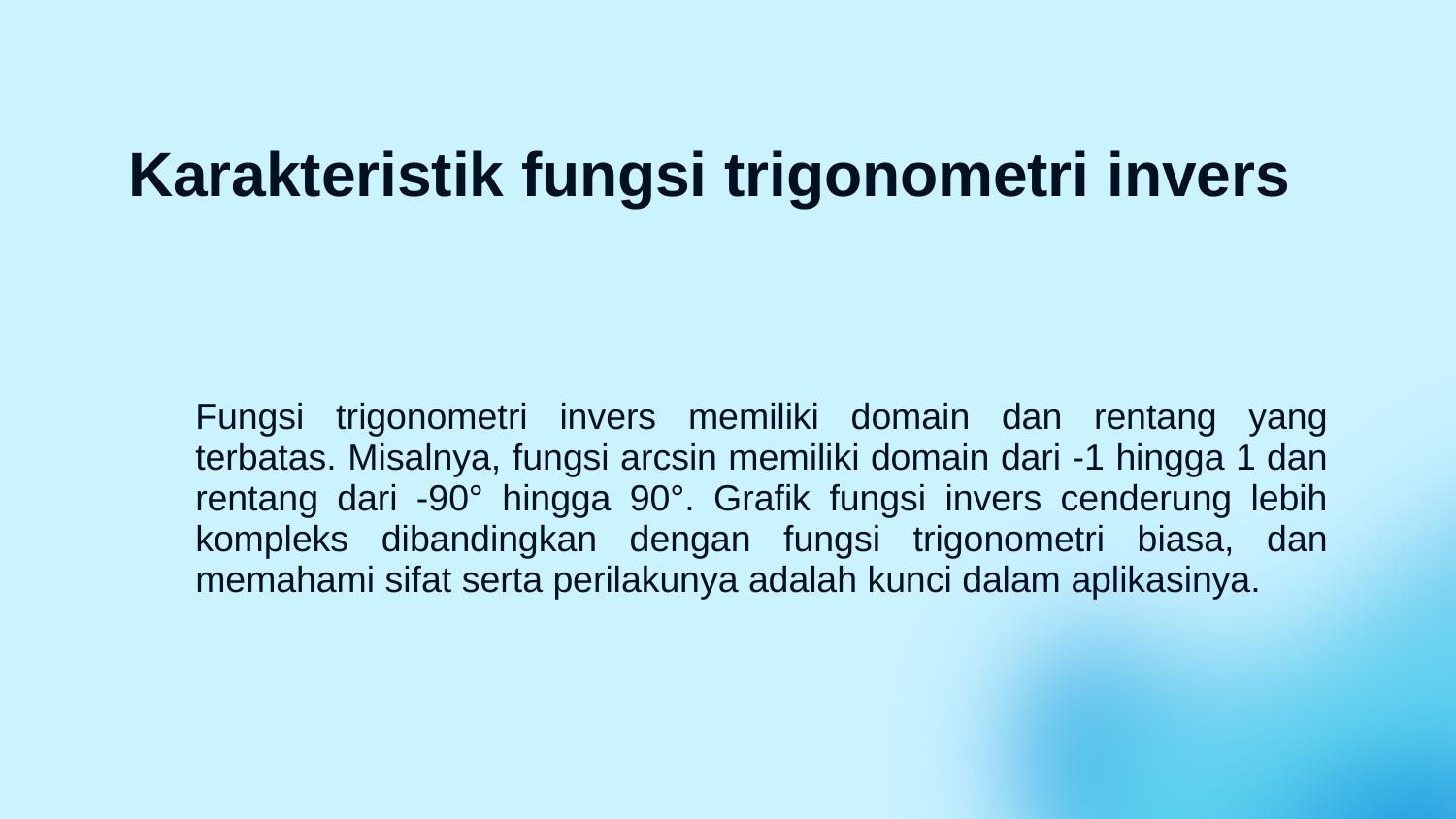

# Karakteristik fungsi trigonometri invers
Fungsi trigonometri invers memiliki domain dan rentang yang terbatas. Misalnya, fungsi arcsin memiliki domain dari -1 hingga 1 dan rentang dari -90° hingga 90°. Grafik fungsi invers cenderung lebih kompleks dibandingkan dengan fungsi trigonometri biasa, dan memahami sifat serta perilakunya adalah kunci dalam aplikasinya.